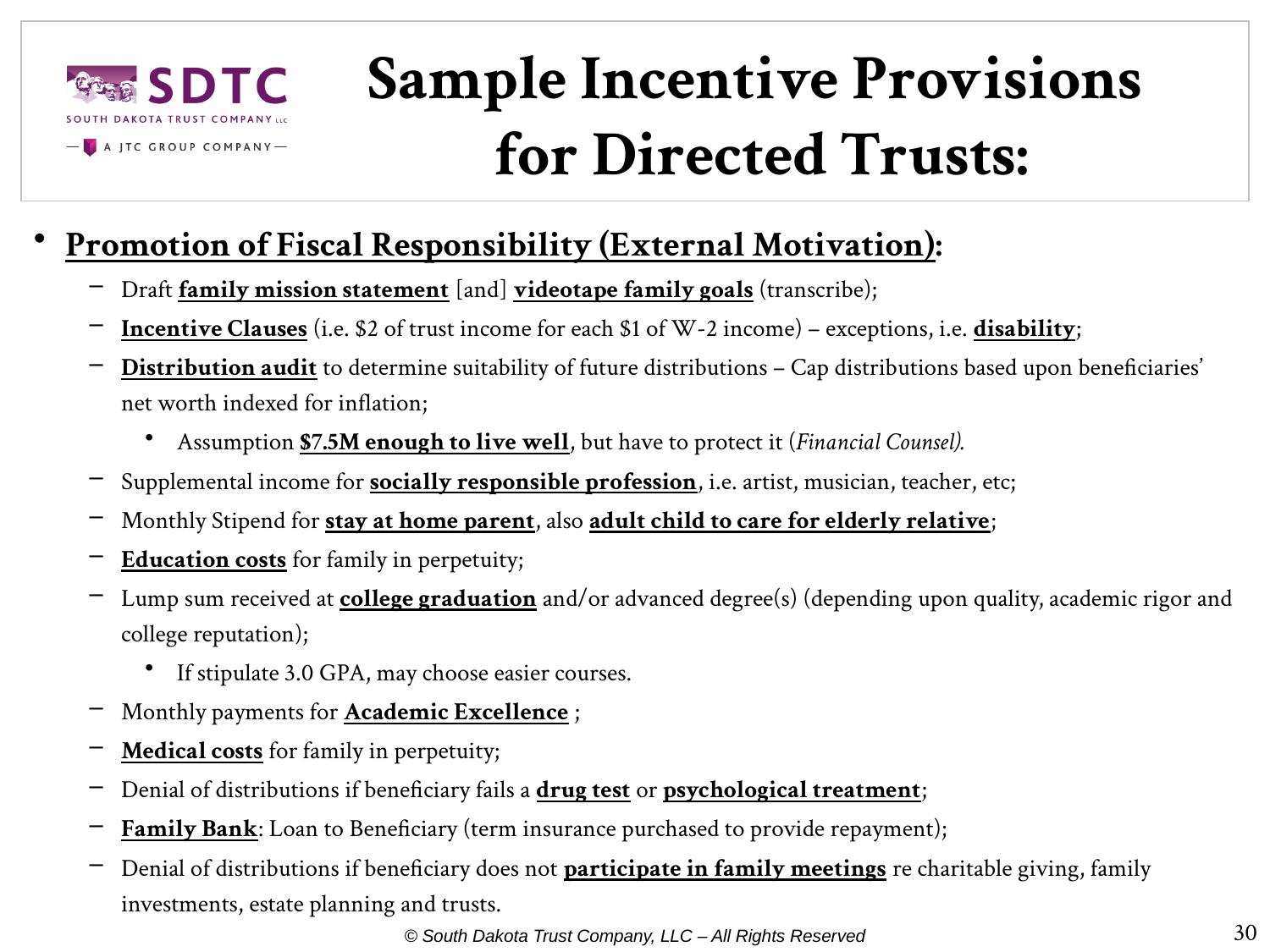

# Sample Incentive Provisions for Directed Trusts:
Promotion of Fiscal Responsibility (External Motivation):
Draft family mission statement [and] videotape family goals (transcribe);
Incentive Clauses (i.e. $2 of trust income for each $1 of W-2 income) – exceptions, i.e. disability;
Distribution audit to determine suitability of future distributions – Cap distributions based upon beneficiaries’ net worth indexed for inflation;
Assumption $7.5M enough to live well, but have to protect it (Financial Counsel).
Supplemental income for socially responsible profession, i.e. artist, musician, teacher, etc;
Monthly Stipend for stay at home parent, also adult child to care for elderly relative;
Education costs for family in perpetuity;
Lump sum received at college graduation and/or advanced degree(s) (depending upon quality, academic rigor and college reputation);
If stipulate 3.0 GPA, may choose easier courses.
Monthly payments for Academic Excellence ;
Medical costs for family in perpetuity;
Denial of distributions if beneficiary fails a drug test or psychological treatment;
Family Bank: Loan to Beneficiary (term insurance purchased to provide repayment);
Denial of distributions if beneficiary does not participate in family meetings re charitable giving, family investments, estate planning and trusts.

30